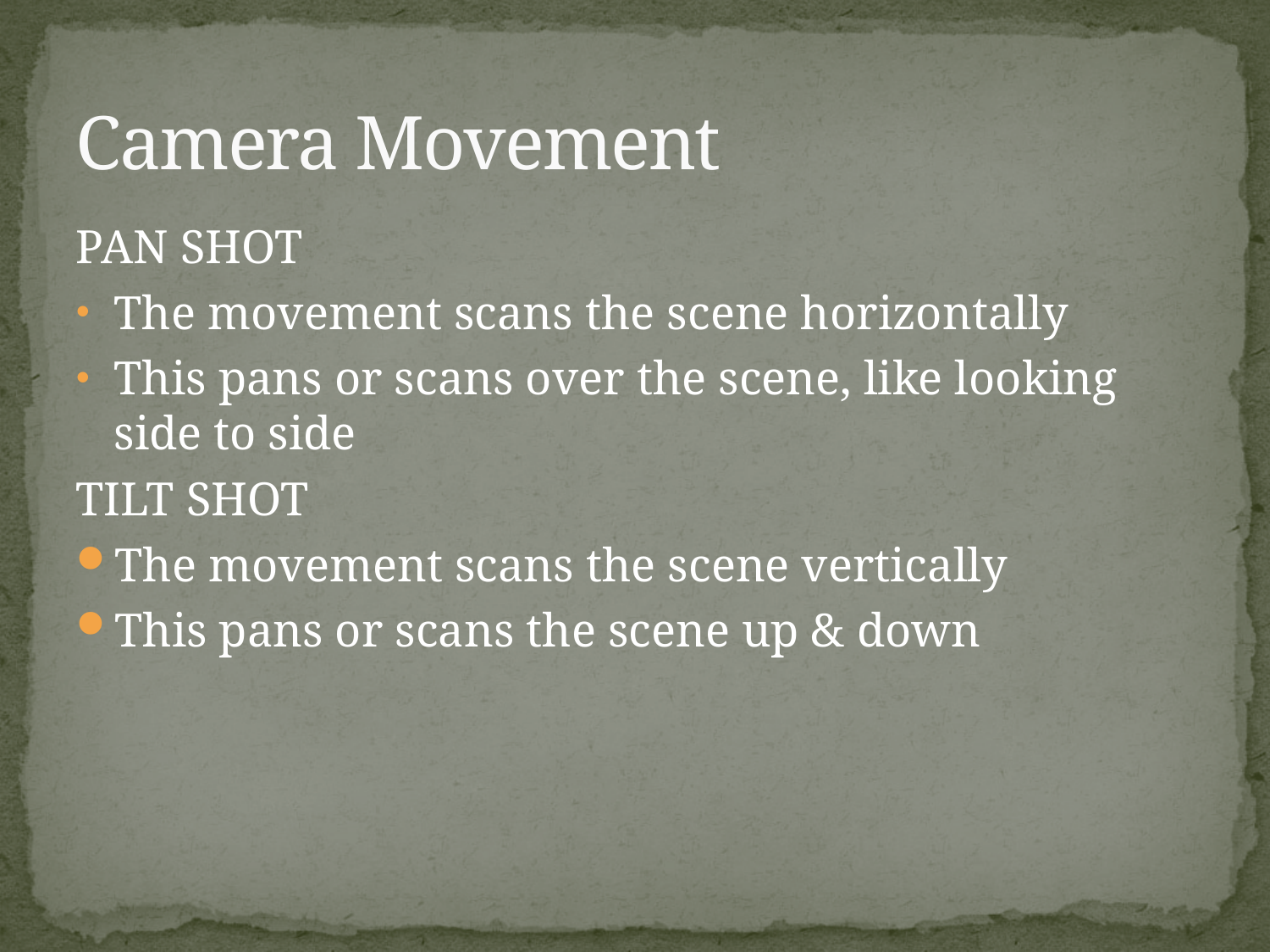

# Camera Movement
PAN SHOT
The movement scans the scene horizontally
This pans or scans over the scene, like looking side to side
TILT SHOT
The movement scans the scene vertically
This pans or scans the scene up & down